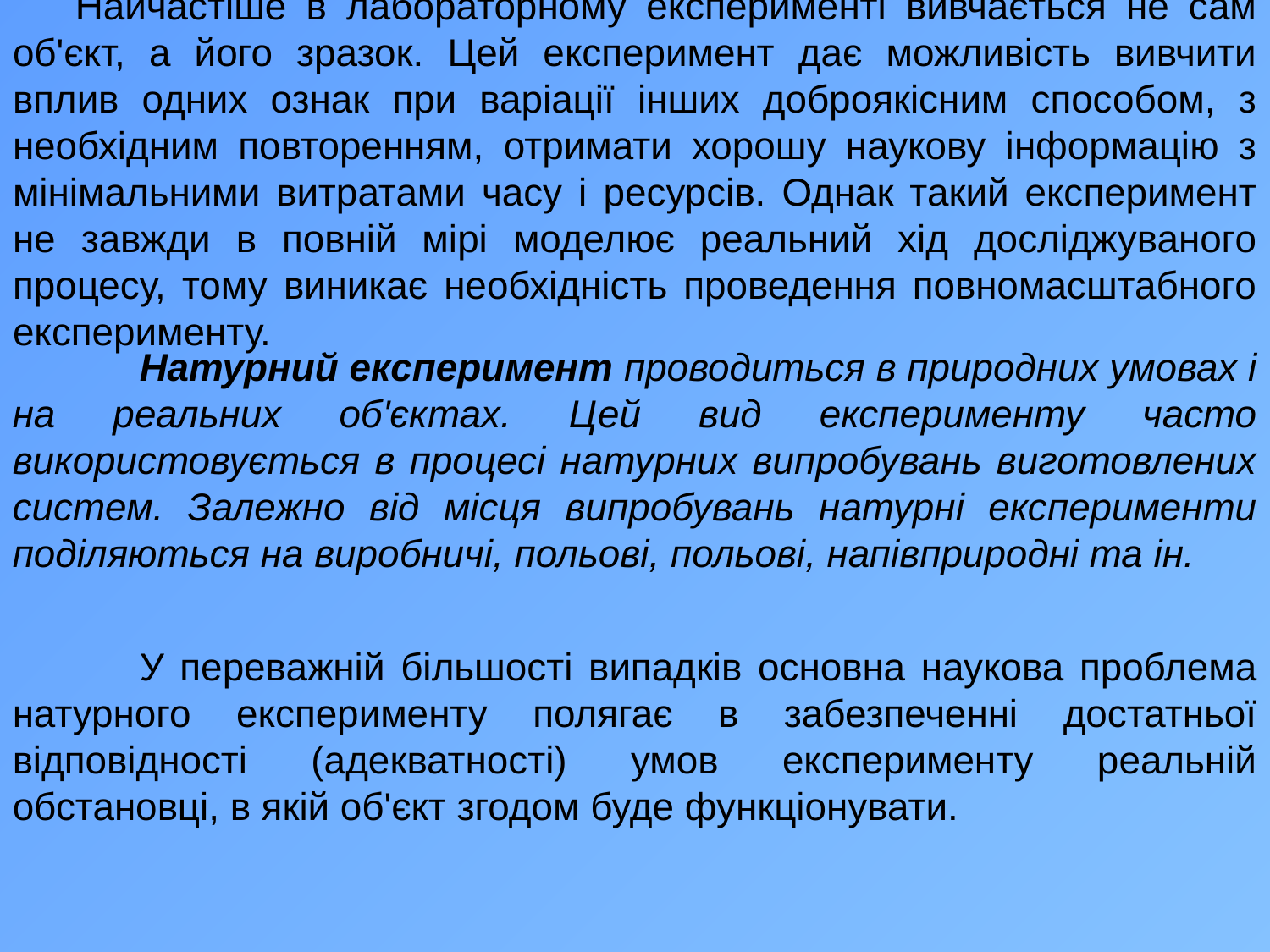

Найчастіше в лабораторному експерименті вивчається не сам об'єкт, а його зразок. Цей експеримент дає можливість вивчити вплив одних ознак при варіації інших доброякісним способом, з необхідним повторенням, отримати хорошу наукову інформацію з мінімальними витратами часу і ресурсів. Однак такий експеримент не завжди в повній мірі моделює реальний хід досліджуваного процесу, тому виникає необхідність проведення повномасштабного експерименту.
	Натурний експеримент проводиться в природних умовах і на реальних об'єктах. Цей вид експерименту часто використовується в процесі натурних випробувань виготовлених систем. Залежно від місця випробувань натурні експерименти поділяються на виробничі, польові, польові, напівприродні та ін.
	У переважній більшості випадків основна наукова проблема натурного експерименту полягає в забезпеченні достатньої відповідності (адекватності) умов експерименту реальній обстановці, в якій об'єкт згодом буде функціонувати.